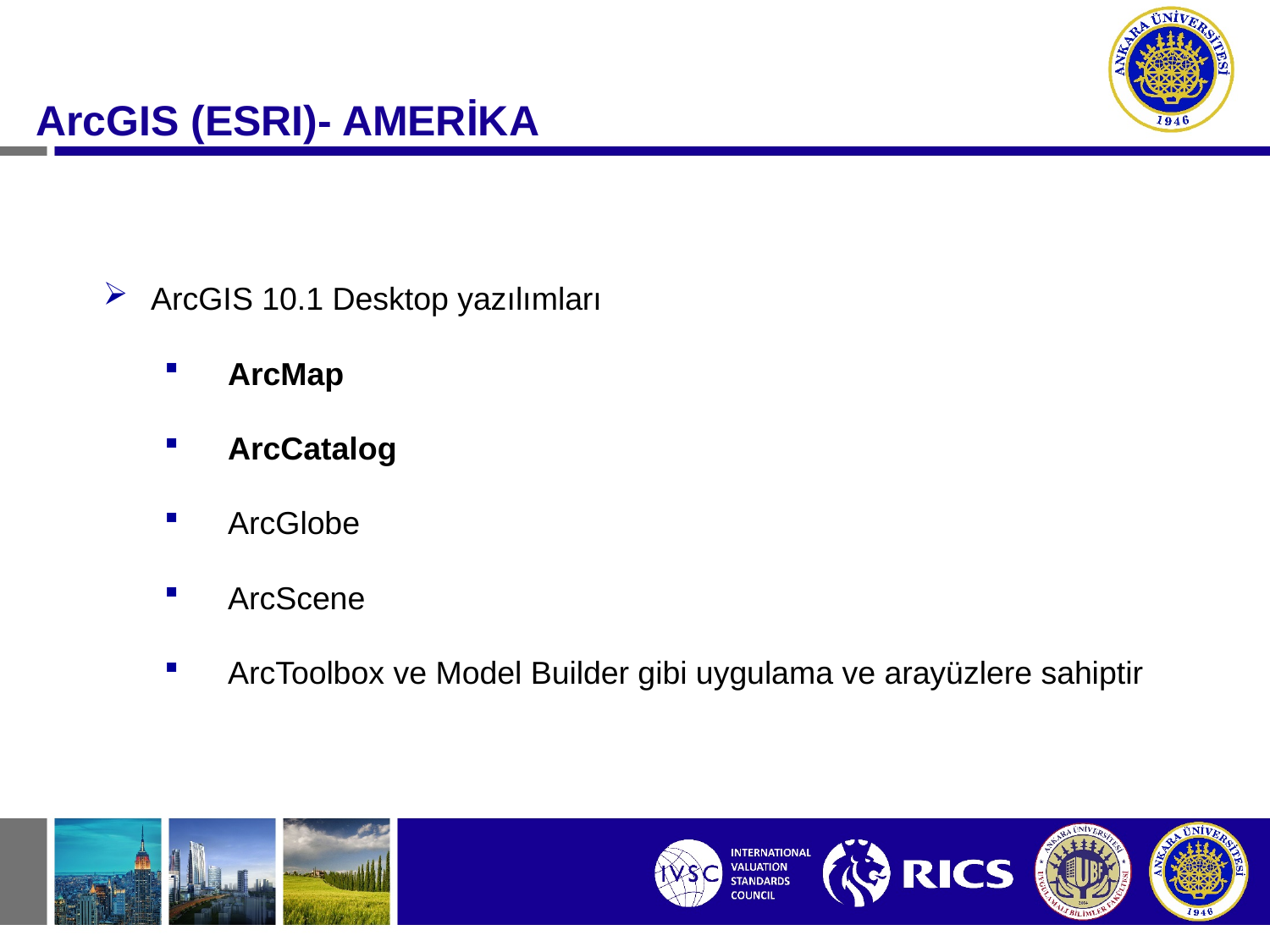

#
ArcGIS (ESRI)- AMERİKA
ArcGIS 10.1 Desktop yazılımları
ArcMap
ArcCatalog
ArcGlobe
ArcScene
ArcToolbox ve Model Builder gibi uygulama ve arayüzlere sahiptir